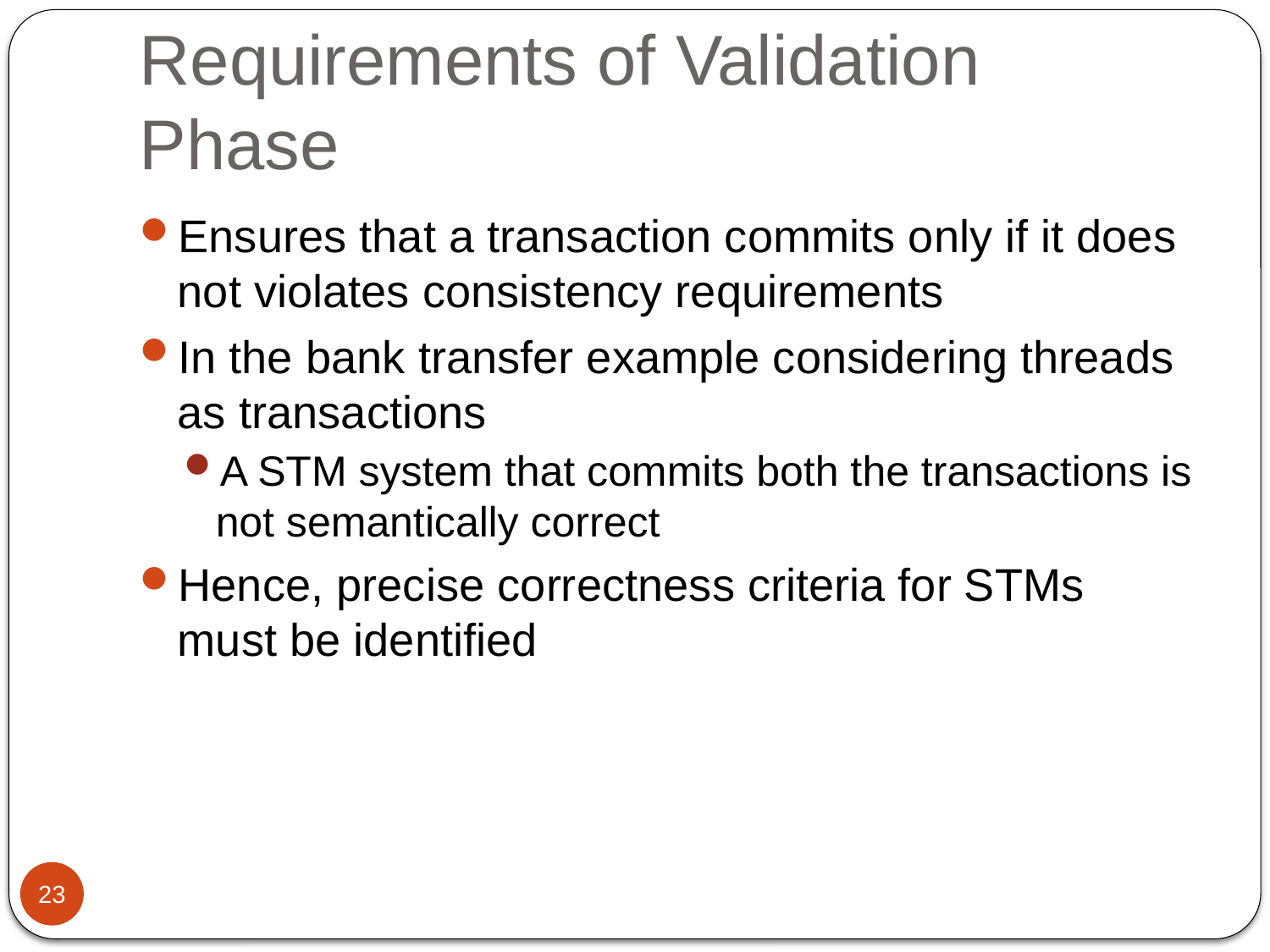

# Requirements of Validation Phase
Ensures that a transaction commits only if it does not violates consistency requirements
In the bank transfer example considering threads as transactions
A STM system that commits both the transactions is not semantically correct
Hence, precise correctness criteria for STMs must be identified
23